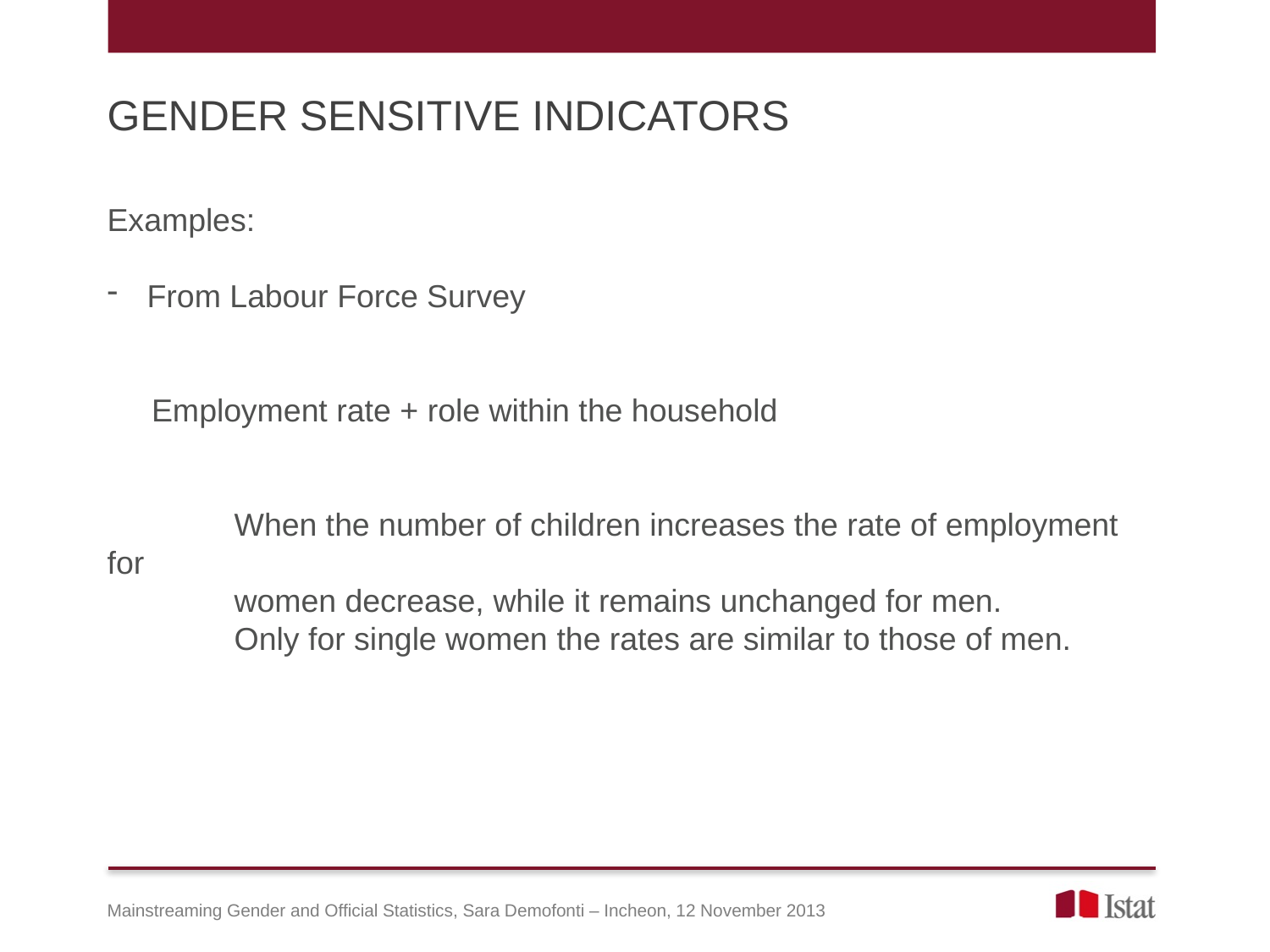

GENDER SENSITIVE INDICATORS
Examples:

From Labour Force Survey

     Employment rate + role within the household

	When the number of children increases the rate of employment for
     	women decrease, while it remains unchanged for men.
     	Only for single women the rates are similar to those of men.

Mainstreaming Gender and Official Statistics, Sara Demofonti – Incheon, 12 November 2013